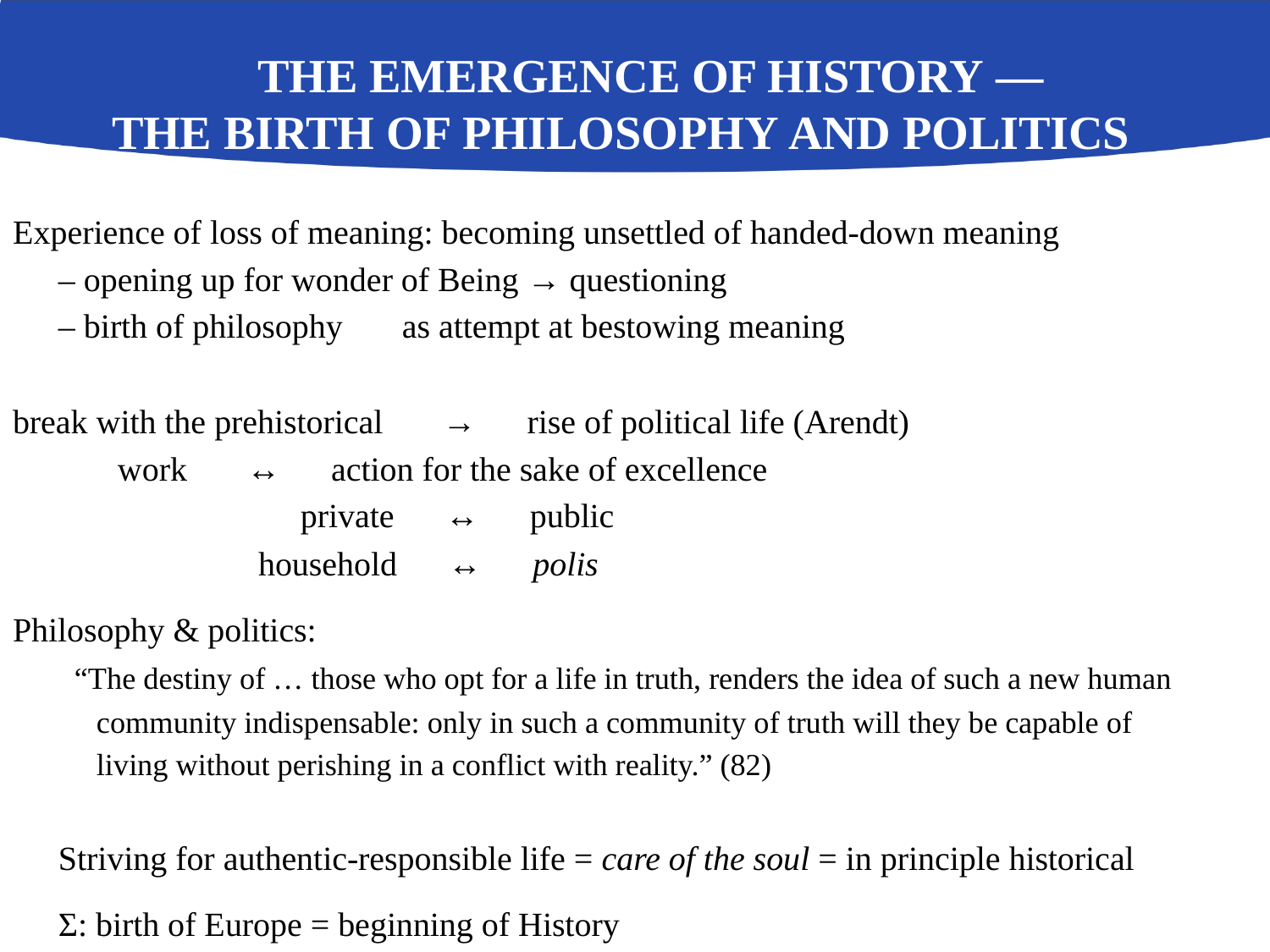

# The Emergence of History ― the Birth of Philosophy and Politics

Experience of loss of meaning: becoming unsettled of handed-down meaning
		‒ opening up for wonder of Being → questioning
		‒ birth of philosophy       as attempt at bestowing meaning

break with the prehistorical       →      rise of political life (Arendt)
			       work       ↔      action for the sake of excellence
                                  private      ↔      public
                             household      ↔      polis

Philosophy & politics:
	  “The destiny of … those who opt for a life in truth, renders the idea of such a new human
           community indispensable: only in such a community of truth will they be capable of
           living without perishing in a conflict with reality.” (82)

	Striving for authentic-responsible life = care of the soul = in principle historical

	Ʃ: birth of Europe = beginning of History